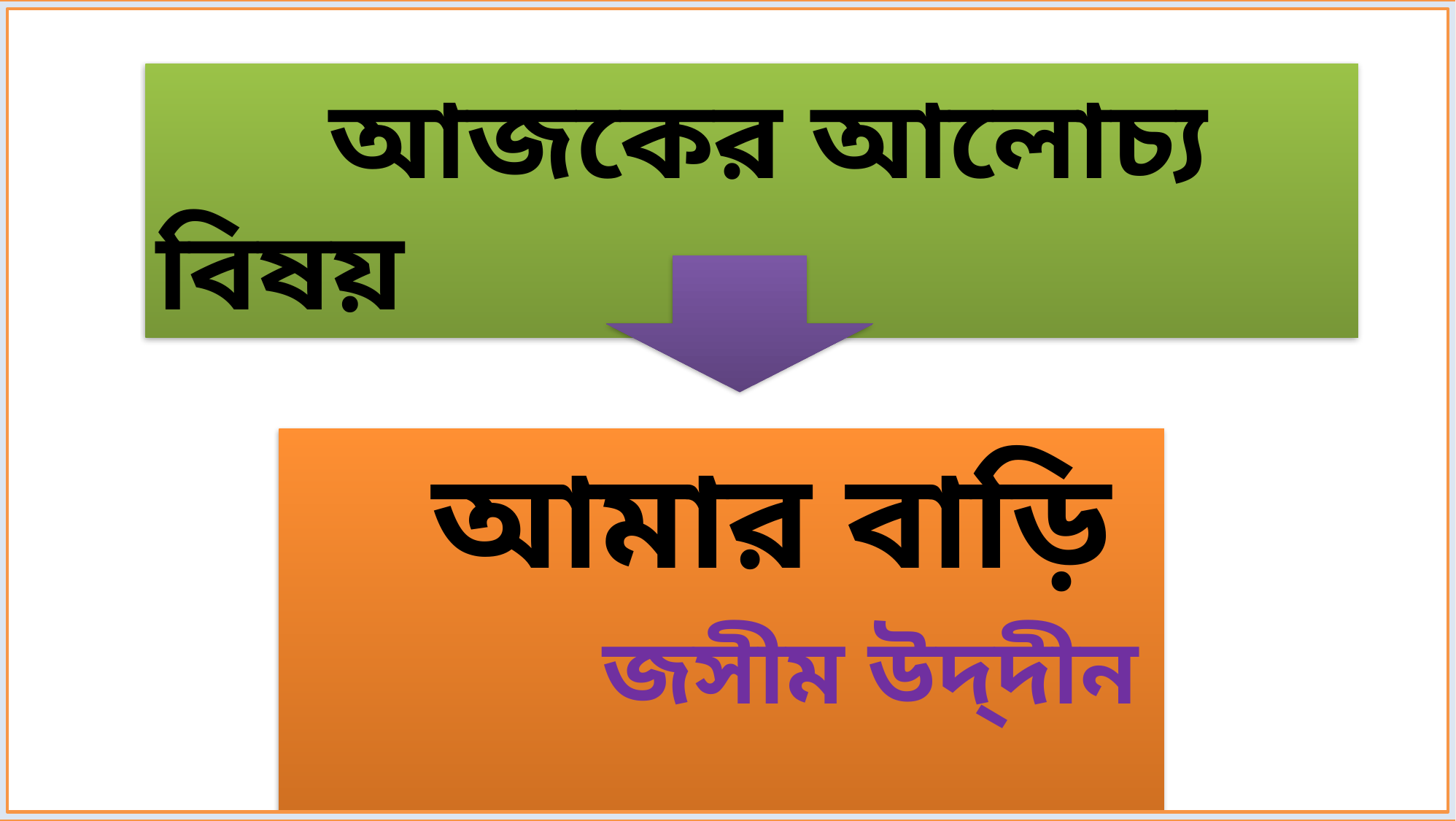

আজকের আলোচ্য বিষয়

      আমার বাড়ি
           জসীম উদ্‌দীন